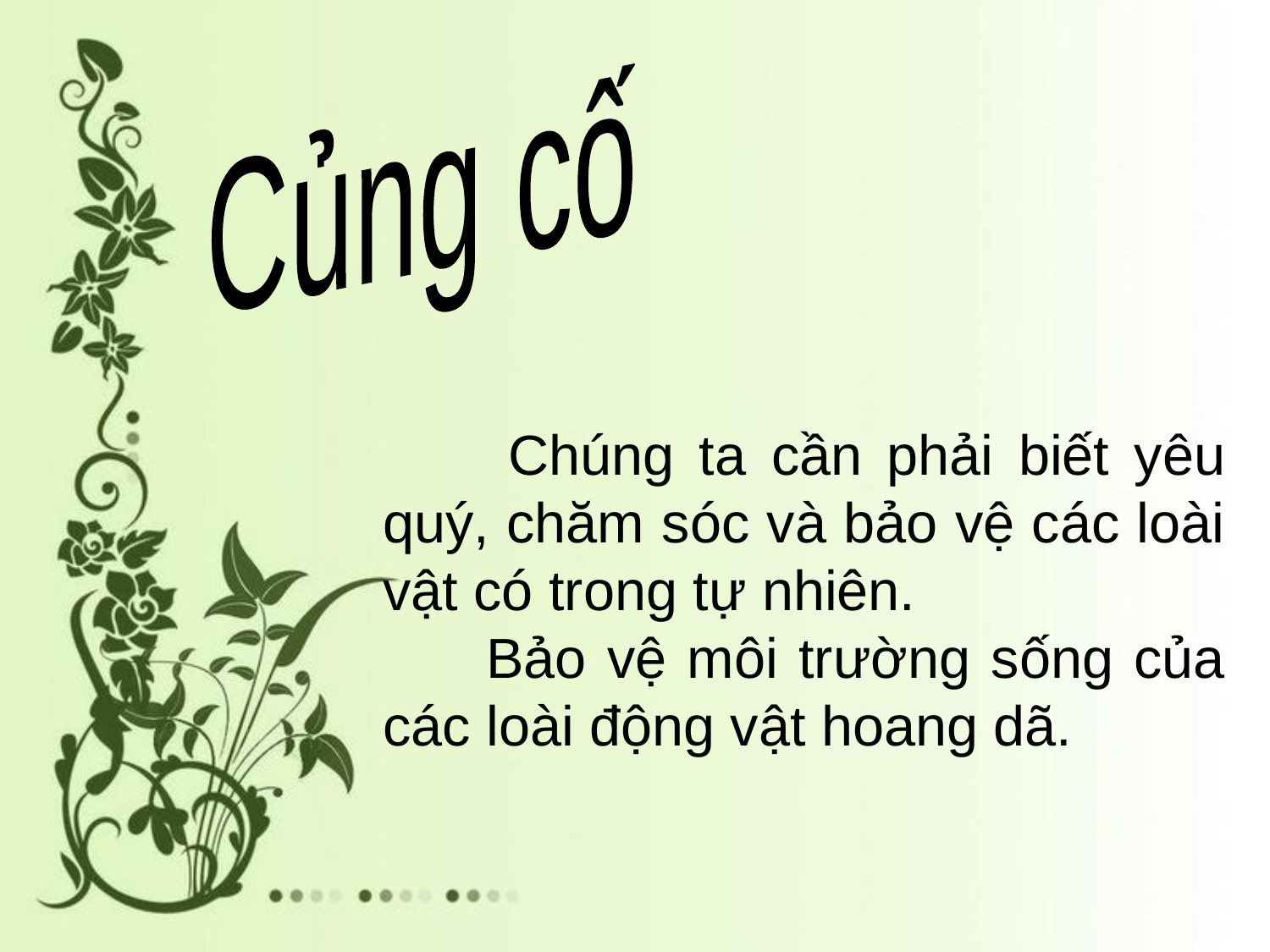

Củng cố
     Chúng ta cần phải biết yêu quý, chăm sóc và bảo vệ các loài vật có trong tự nhiên.
     Bảo vệ môi trường sống của các loài động vật hoang dã.